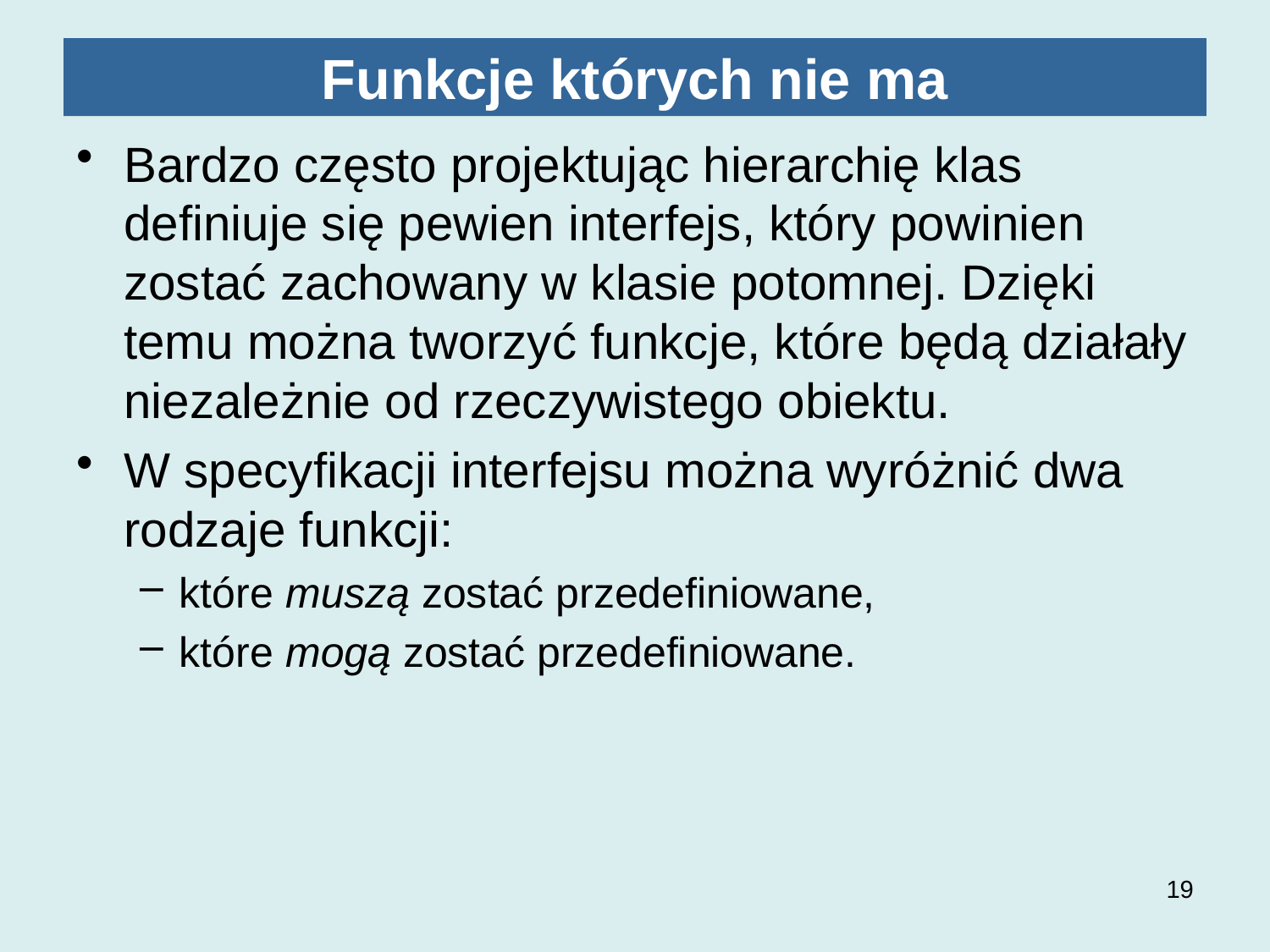

# Funkcje których nie ma
Bardzo często projektując hierarchię klas definiuje się pewien interfejs, który powinien zostać zachowany w klasie potomnej. Dzięki temu można tworzyć funkcje, które będą działały niezależnie od rzeczywistego obiektu.
W specyfikacji interfejsu można wyróżnić dwa rodzaje funkcji:
które muszą zostać przedefiniowane,
które mogą zostać przedefiniowane.

19